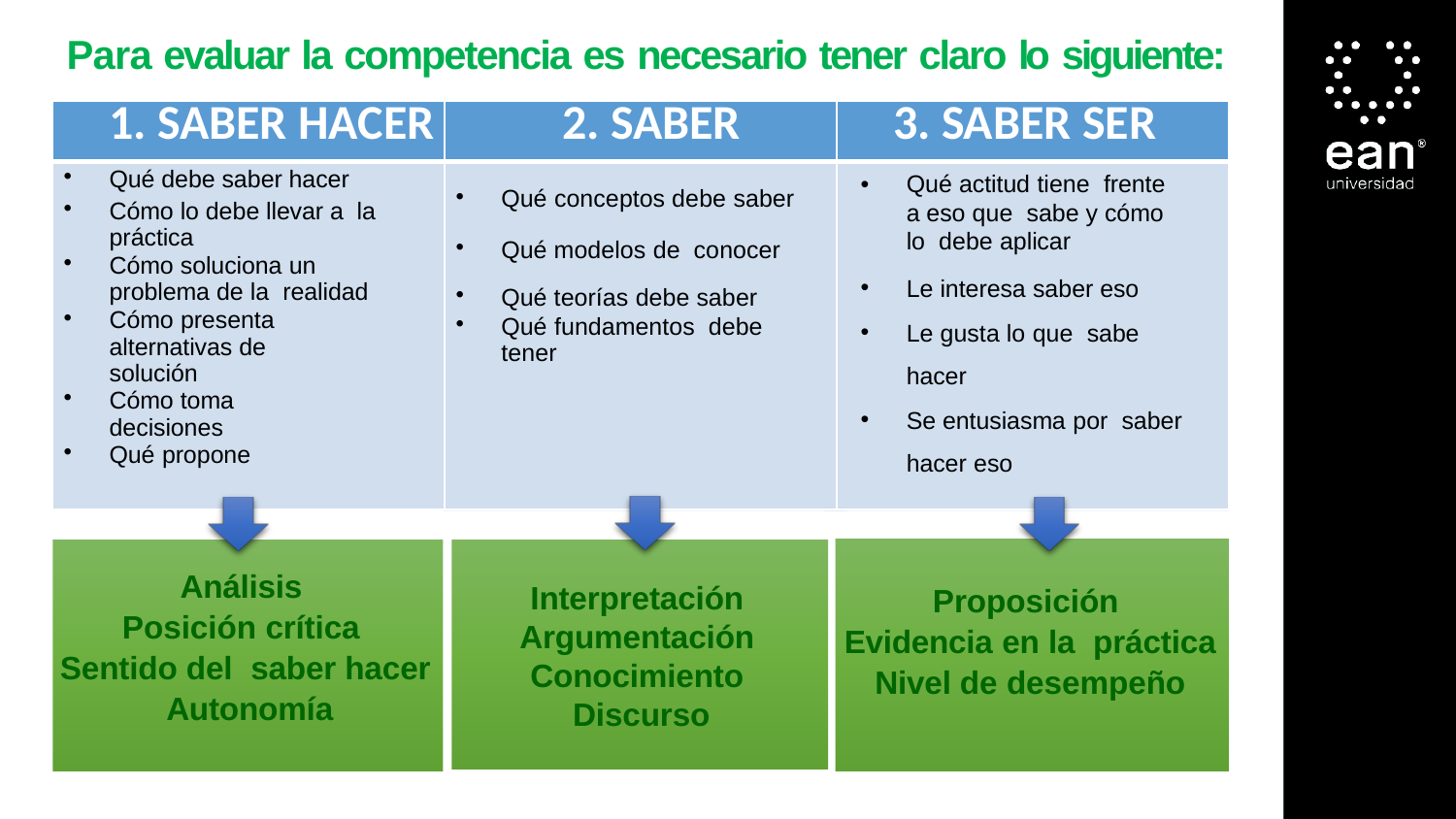

# Para evaluar la competencia es necesario tener claro lo siguiente:
| 1. SABER HACER | 2. SABER | 3. SABER SER |
| --- | --- | --- |
| Qué debe saber hacer Cómo lo debe llevar a la práctica Cómo soluciona un problema de la realidad Cómo presenta alternativas de solución Cómo toma decisiones Qué propone | Qué conceptos debe saber Qué modelos de conocer Qué teorías debe saber Qué fundamentos debe tener |  |

Qué actitud tiene  frente a eso que  sabe y cómo lo  debe aplicar
Le interesa saber eso
Le gusta lo que  sabe hacer
Se entusiasma por  saber hacer eso

Análisis
Posición crítica
Sentido del  saber hacer
Autonomía
Interpretación  Argumentación  Conocimiento  Discurso
Proposición
Evidencia en la  práctica
Nivel de desempeño